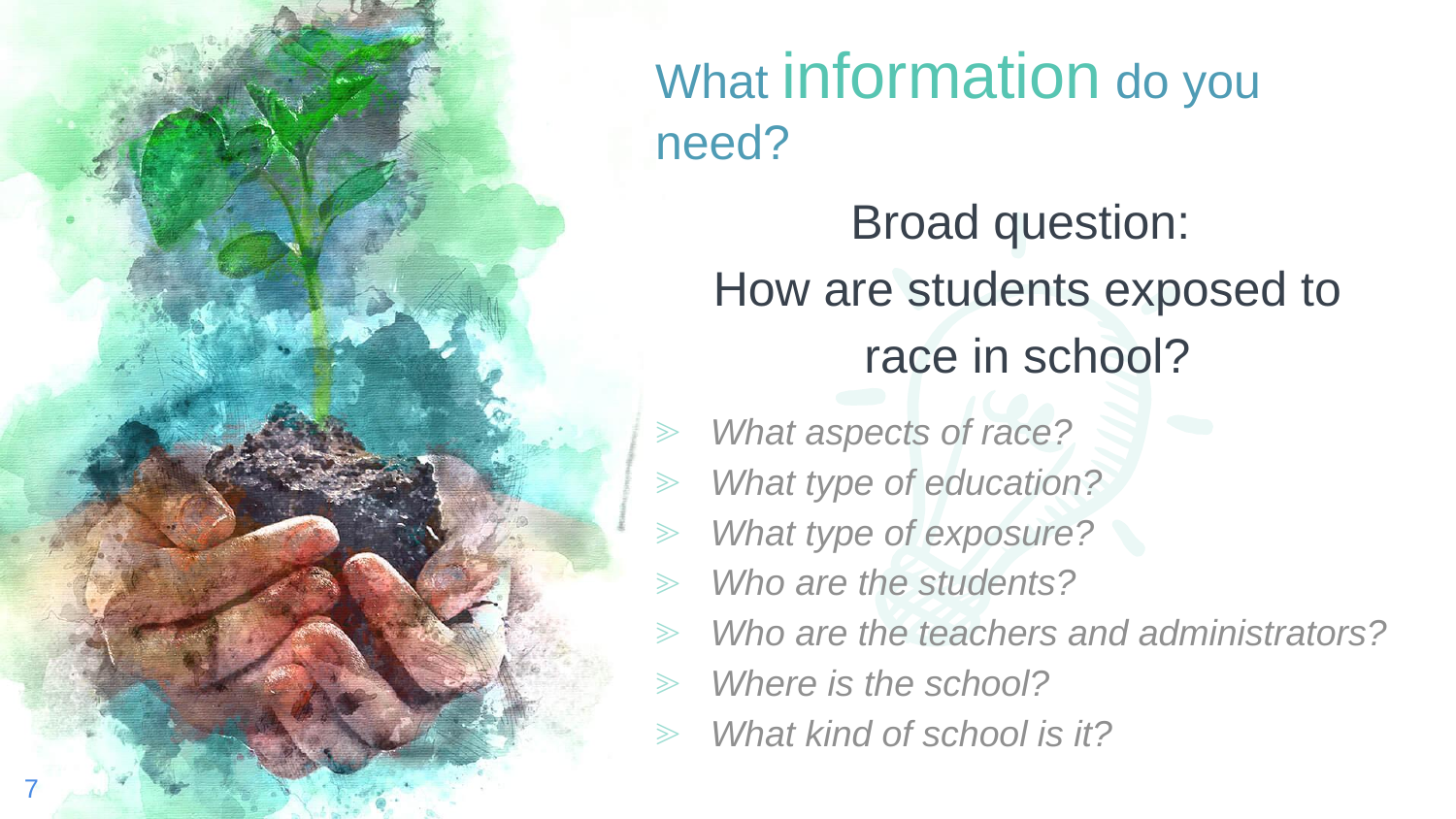

# What information do you need?
Broad question:
How are students exposed to race in school?

What aspects of race?
What type of education?
What type of exposure?
Who are the students?
Who are the teachers and administrators?
Where is the school?
What kind of school is it?
7